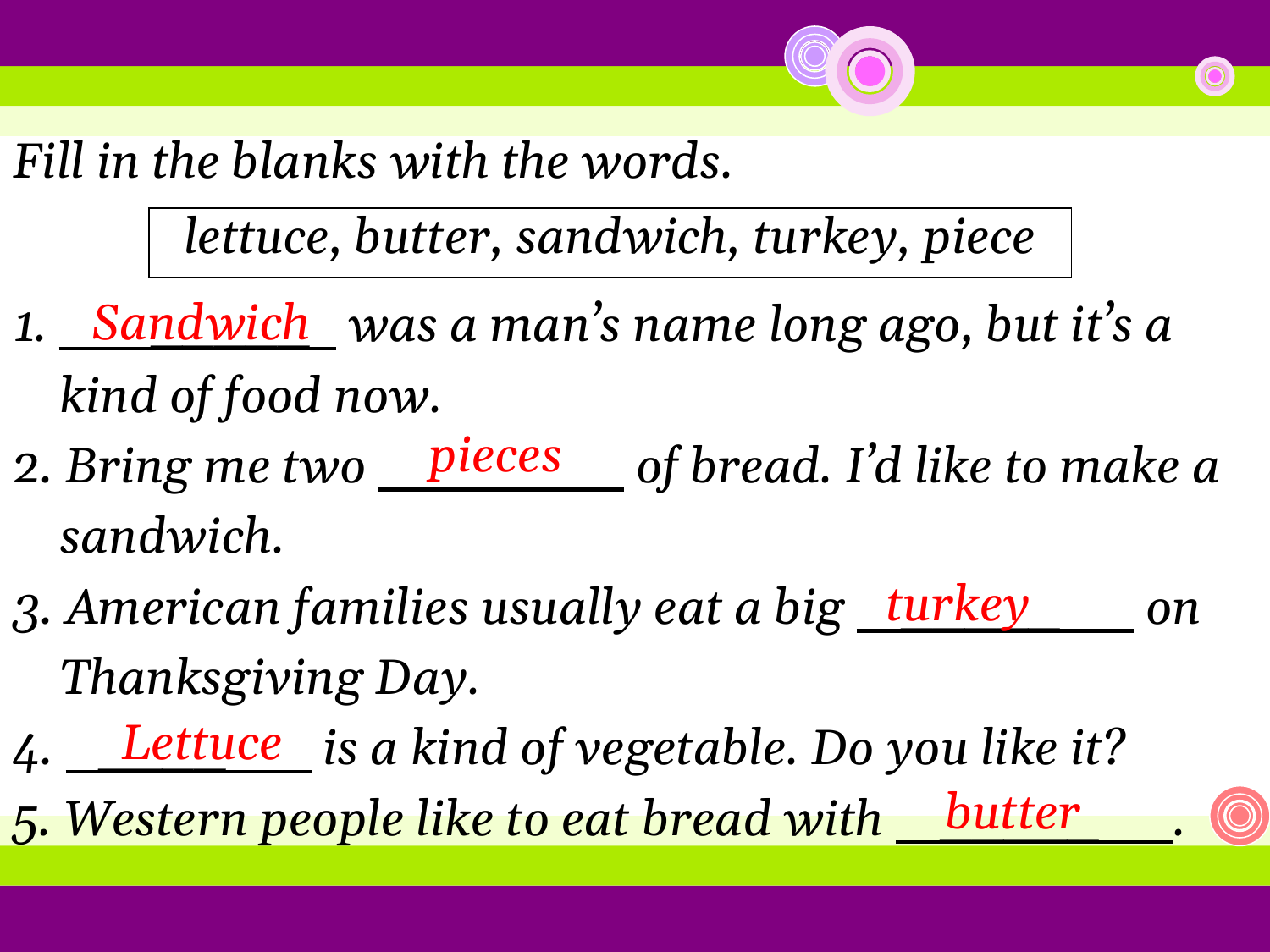

Fill in the blanks with the words.

1.         _____   was a man’s name long ago, but it’s a
    kind of food now.
2. Bring me two     ____       of bread. I’d like to make a
    sandwich.
3. American families usually eat a big     _____       on
    Thanksgiving Day.
4.    ____        is a kind of vegetable. Do you like it?
5. Western people like to eat bread with     _____      .
| lettuce, butter, sandwich, turkey, piece |
| --- |
Sandwich
pieces
turkey
Lettuce
butter